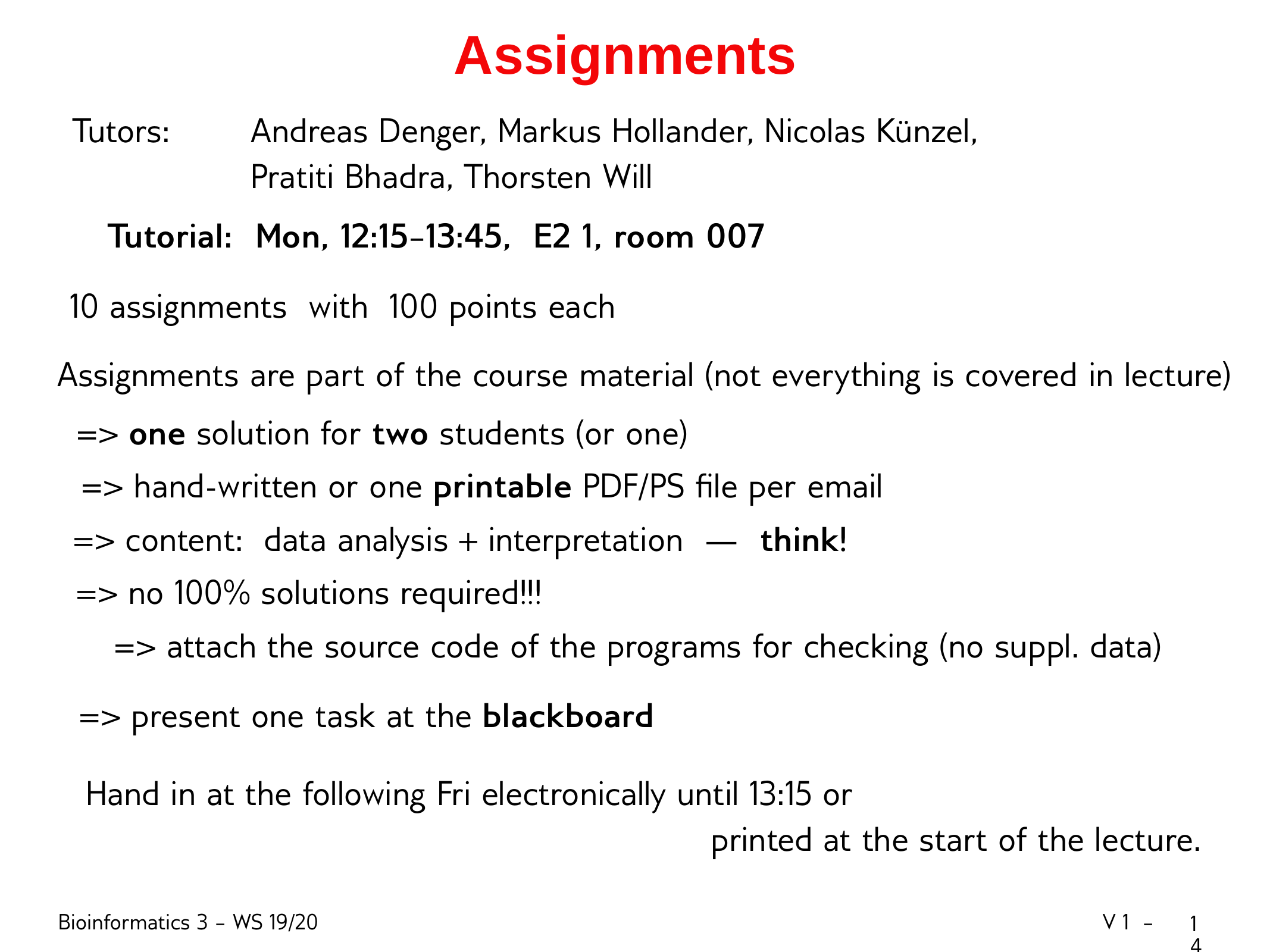

# Assignments
Tutors:   	Andreas Denger, Markus Hollander, Nicolas Künzel,
		Pratiti Bhadra, Thorsten Will
Tutorial:  Mon, 12:15–13:45,  E2 1, room 007
10 assignments  with  100 points each
Assignments are part of the course material (not everything is covered in lecture)
=> one solution for two students (or one)
=> hand-written or one printable PDF/PS file per email
=> content:  data analysis + interpretation  —  think!
=> no 100% solutions required!!!
=> attach the source code of the programs for checking (no suppl. data)
=> present one task at the blackboard
Hand in at the following Fri electronically until 13:15 or
							printed at the start of the lecture.
14